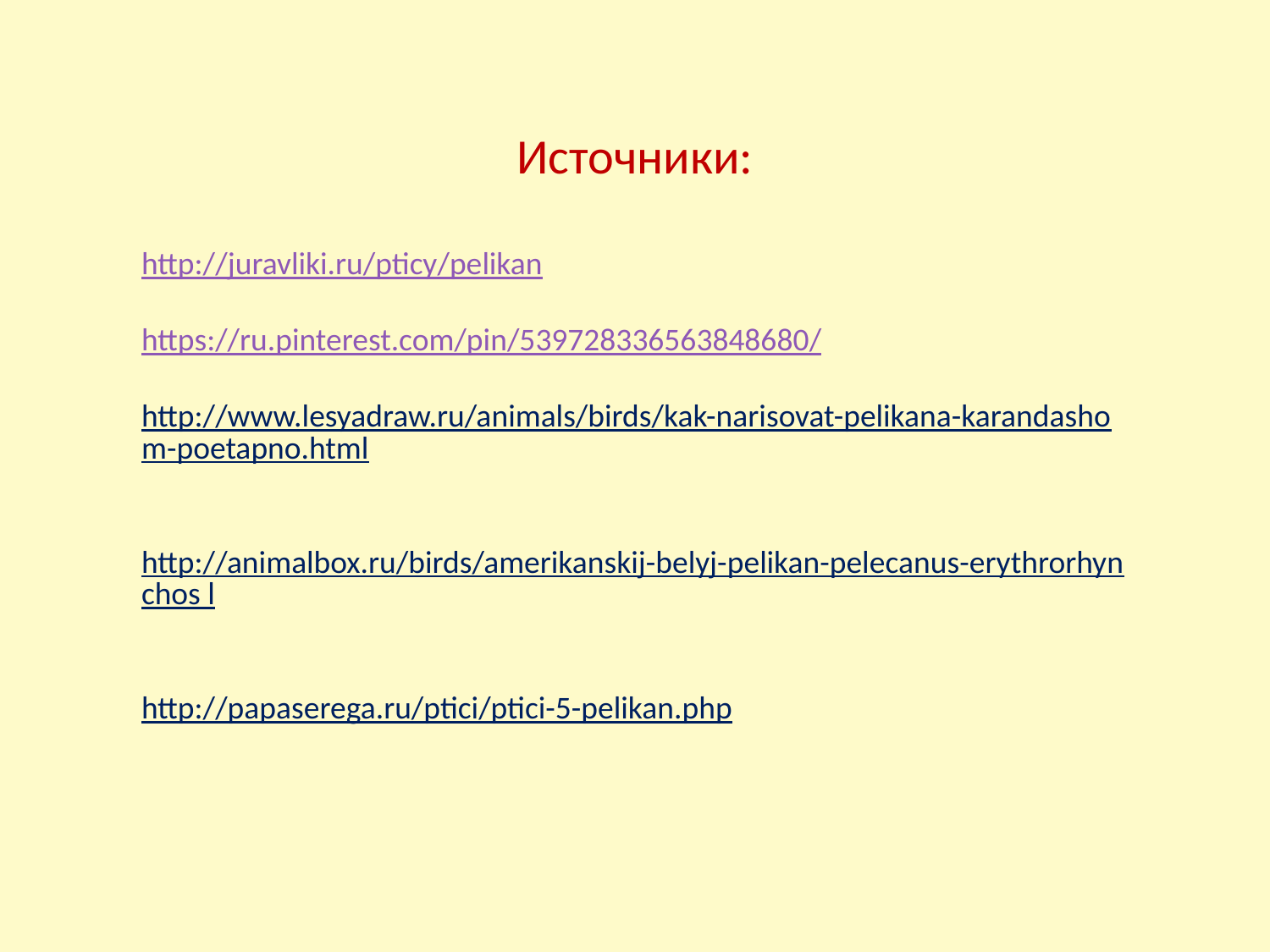

Источники:

http://juravliki.ru/pticy/pelikan

https://ru.pinterest.com/pin/539728336563848680/

http://www.lesyadraw.ru/animals/birds/kak-narisovat-pelikana-karandashom-poetapno.html

http://animalbox.ru/birds/amerikanskij-belyj-pelikan-pelecanus-erythrorhynchos l

http://papaserega.ru/ptici/ptici-5-pelikan.php